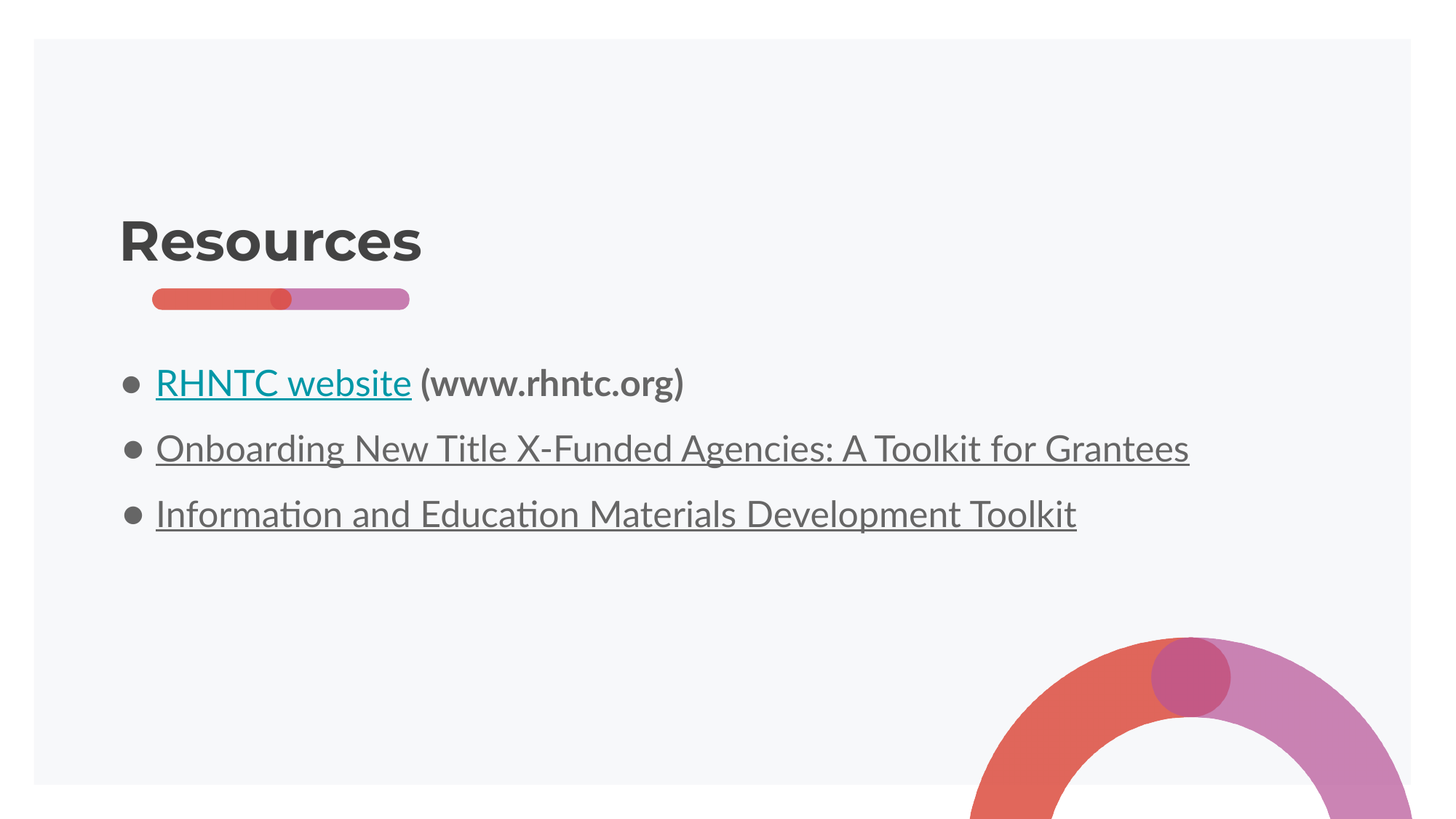

# Resources
 RHNTC website (www.rhntc.org)
 Onboarding New Title X-Funded Agencies: A Toolkit for Grantees
 Information and Education Materials Development Toolkit